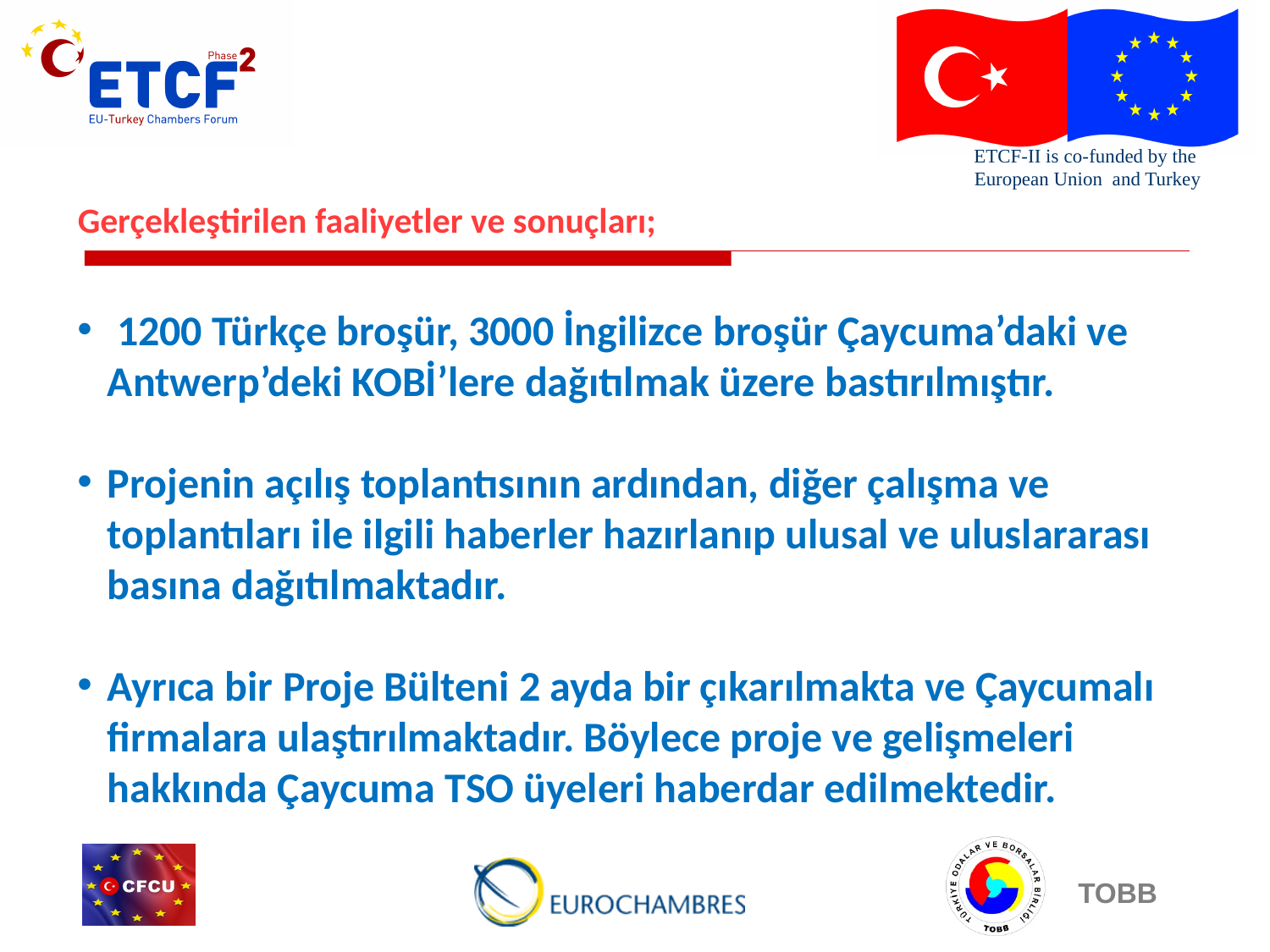

# Gerçekleştirilen faaliyetler ve sonuçları;

 1200 Türkçe broşür, 3000 İngilizce broşür Çaycuma’daki ve Antwerp’deki KOBİ’lere dağıtılmak üzere bastırılmıştır.

Projenin açılış toplantısının ardından, diğer çalışma ve toplantıları ile ilgili haberler hazırlanıp ulusal ve uluslararası basına dağıtılmaktadır.

Ayrıca bir Proje Bülteni 2 ayda bir çıkarılmakta ve Çaycumalı firmalara ulaştırılmaktadır. Böylece proje ve gelişmeleri hakkında Çaycuma TSO üyeleri haberdar edilmektedir.